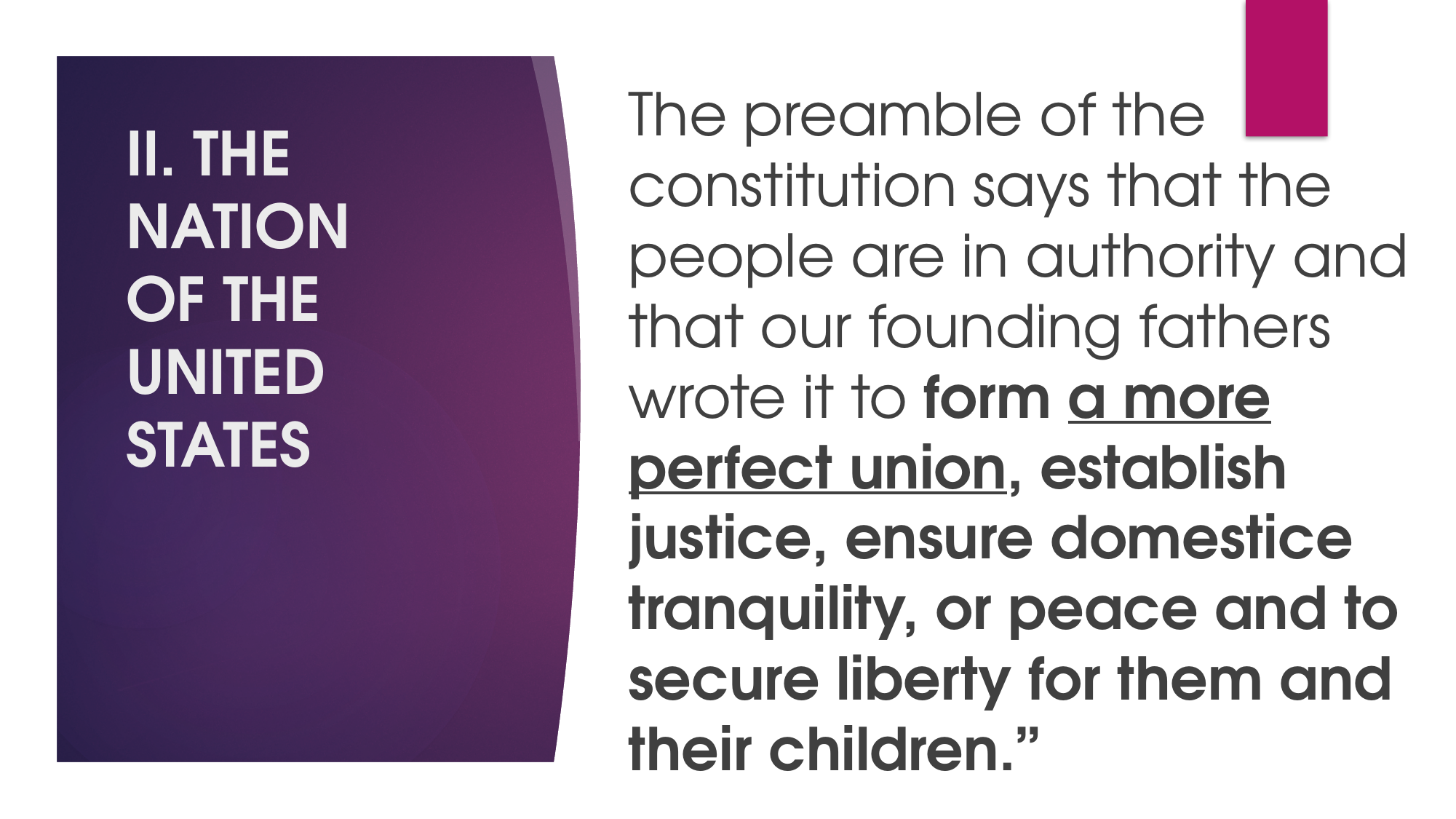

The preamble of the constitution says that the people are in authority and that our founding fathers wrote it to form a more perfect union, establish justice, ensure domestice tranquility, or peace and to secure liberty for them and their children.”

# II. THE NATION OF THE UNITED STATES